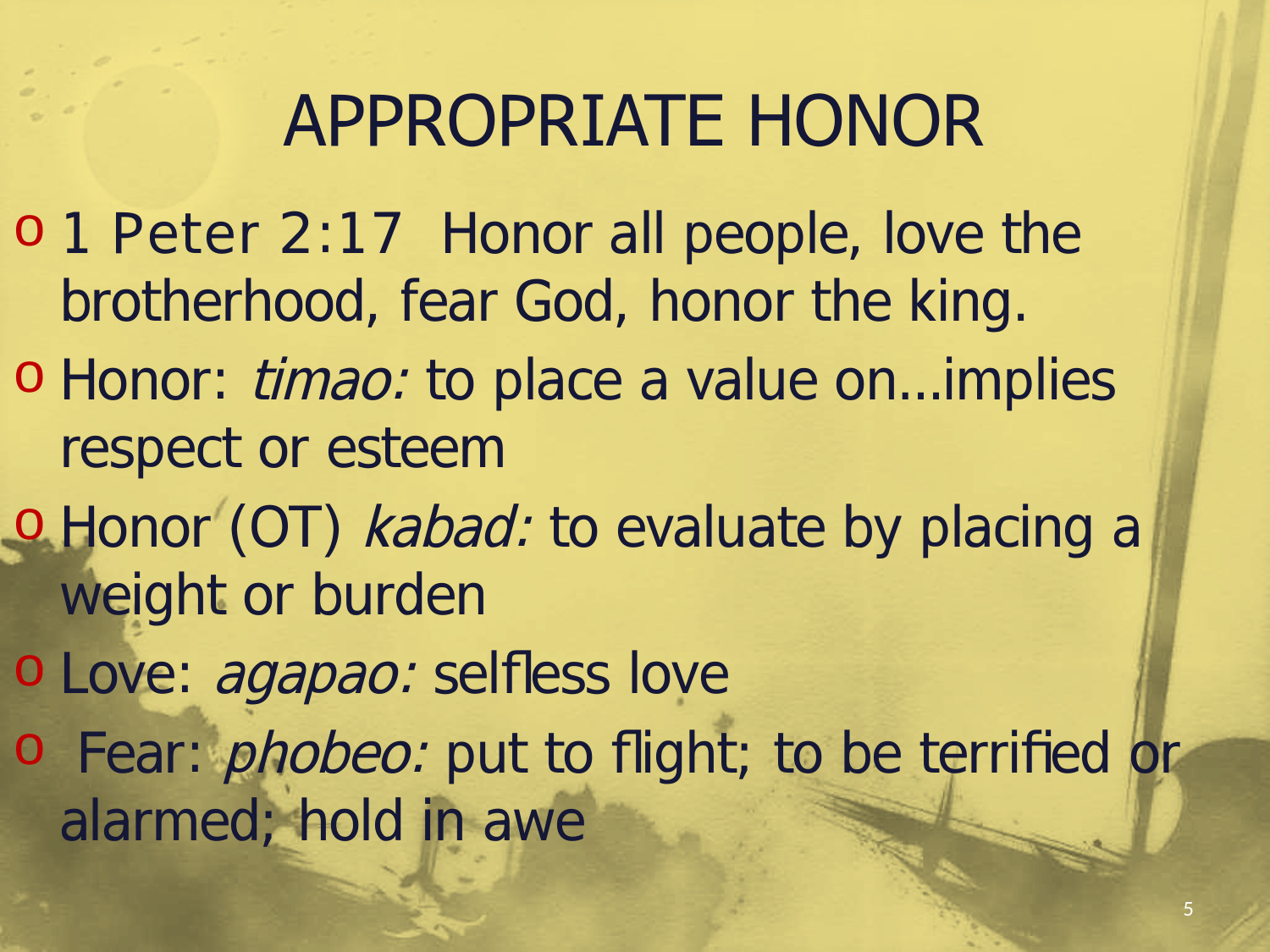

# APPROPRIATE HONOR
1 Peter 2:17  Honor all people, love the brotherhood, fear God, honor the king.
Honor: timao: to place a value on…implies respect or esteem
Honor (OT) kabad: to evaluate by placing a weight or burden
Love: agapao: selfless love
 Fear: phobeo: put to flight; to be terrified or alarmed; hold in awe

5